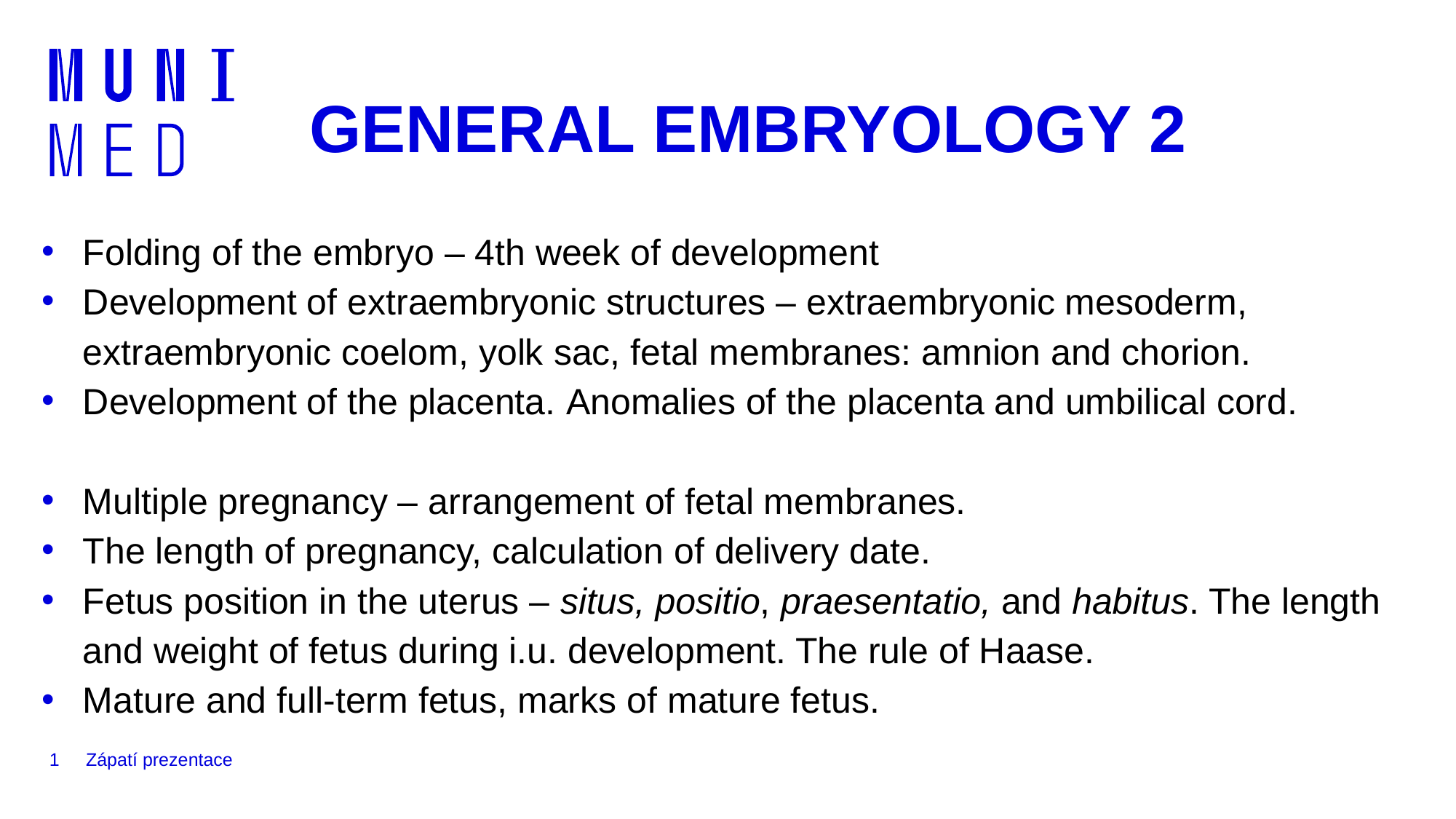

# GENERAL EMBRYOLOGY 2
Folding of the embryo – 4th week of development
Development of extraembryonic structures – extraembryonic mesoderm, extraembryonic coelom, yolk sac, fetal membranes: amnion and chorion.
Development of the placenta. Anomalies of the placenta and umbilical cord.

Multiple pregnancy – arrangement of fetal membranes.
The length of pregnancy, calculation of delivery date.
Fetus position in the uterus – situs, positio, praesentatio, and habitus. The length and weight of fetus during i.u. development. The rule of Haase.
Mature and full-term fetus, marks of mature fetus.
1
Zápatí prezentace